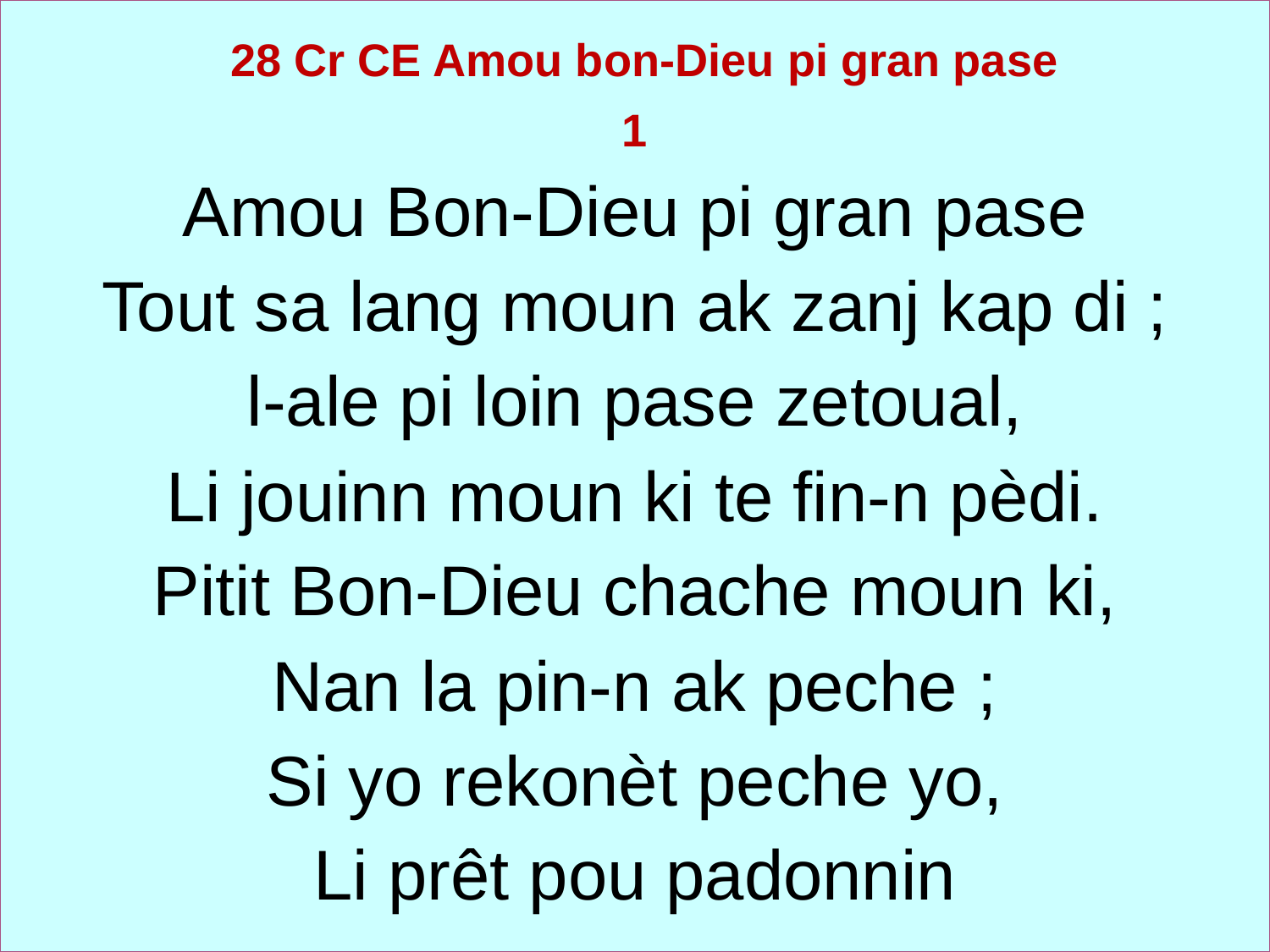

28 Cr CE Amou bon-Dieu pi gran pase
1
Amou Bon-Dieu pi gran pase
Tout sa lang moun ak zanj kap di ;
l-ale pi loin pase zetoual,
Li jouinn moun ki te fin-n pèdi.
Pitit Bon-Dieu chache moun ki,
Nan la pin-n ak peche ;
Si yo rekonèt peche yo,
Li prêt pou padonnin